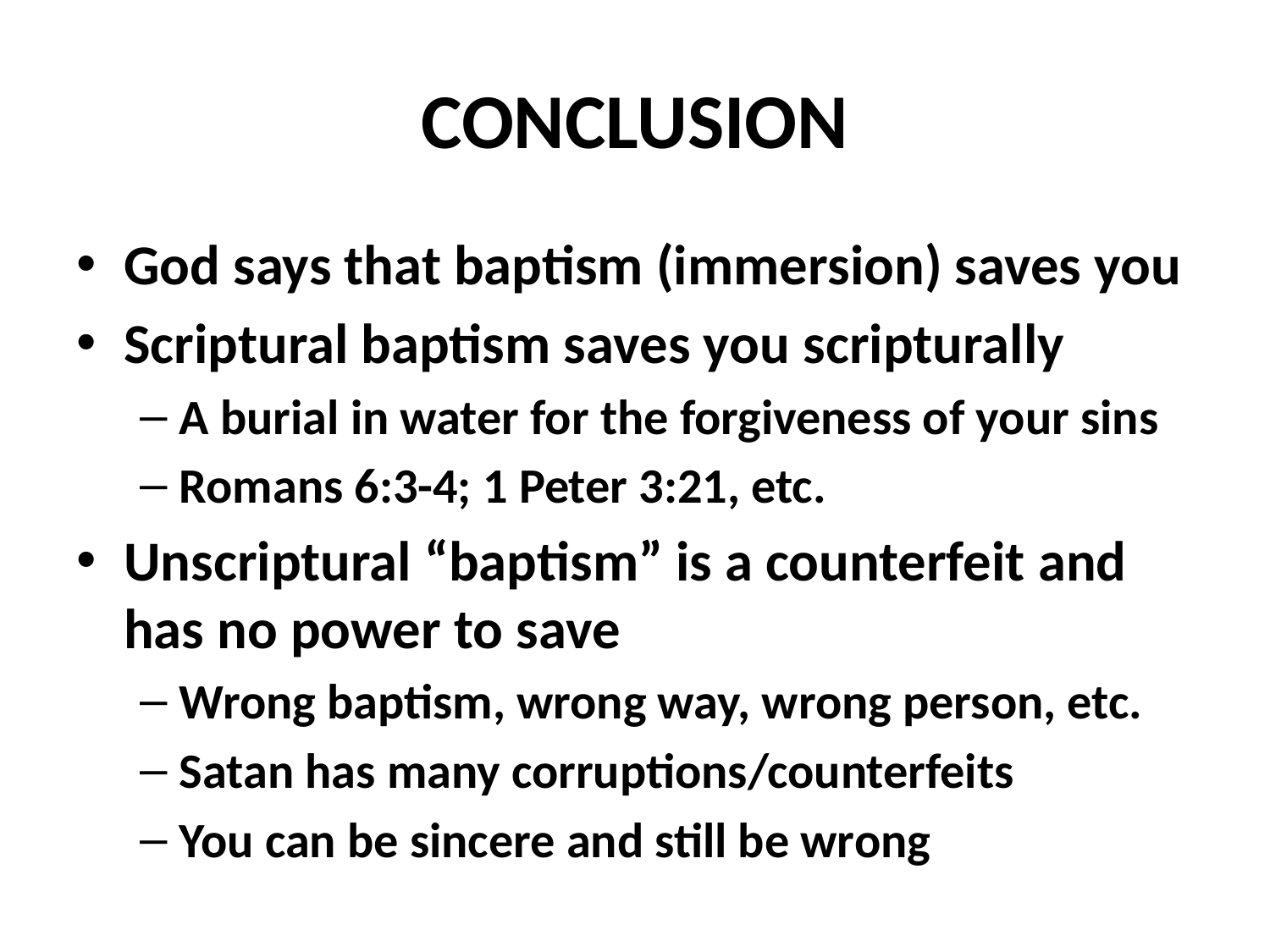

# CONCLUSION
God says that baptism (immersion) saves you
Scriptural baptism saves you scripturally
A burial in water for the forgiveness of your sins
Romans 6:3-4; 1 Peter 3:21, etc.
Unscriptural “baptism” is a counterfeit and has no power to save
Wrong baptism, wrong way, wrong person, etc.
Satan has many corruptions/counterfeits
You can be sincere and still be wrong